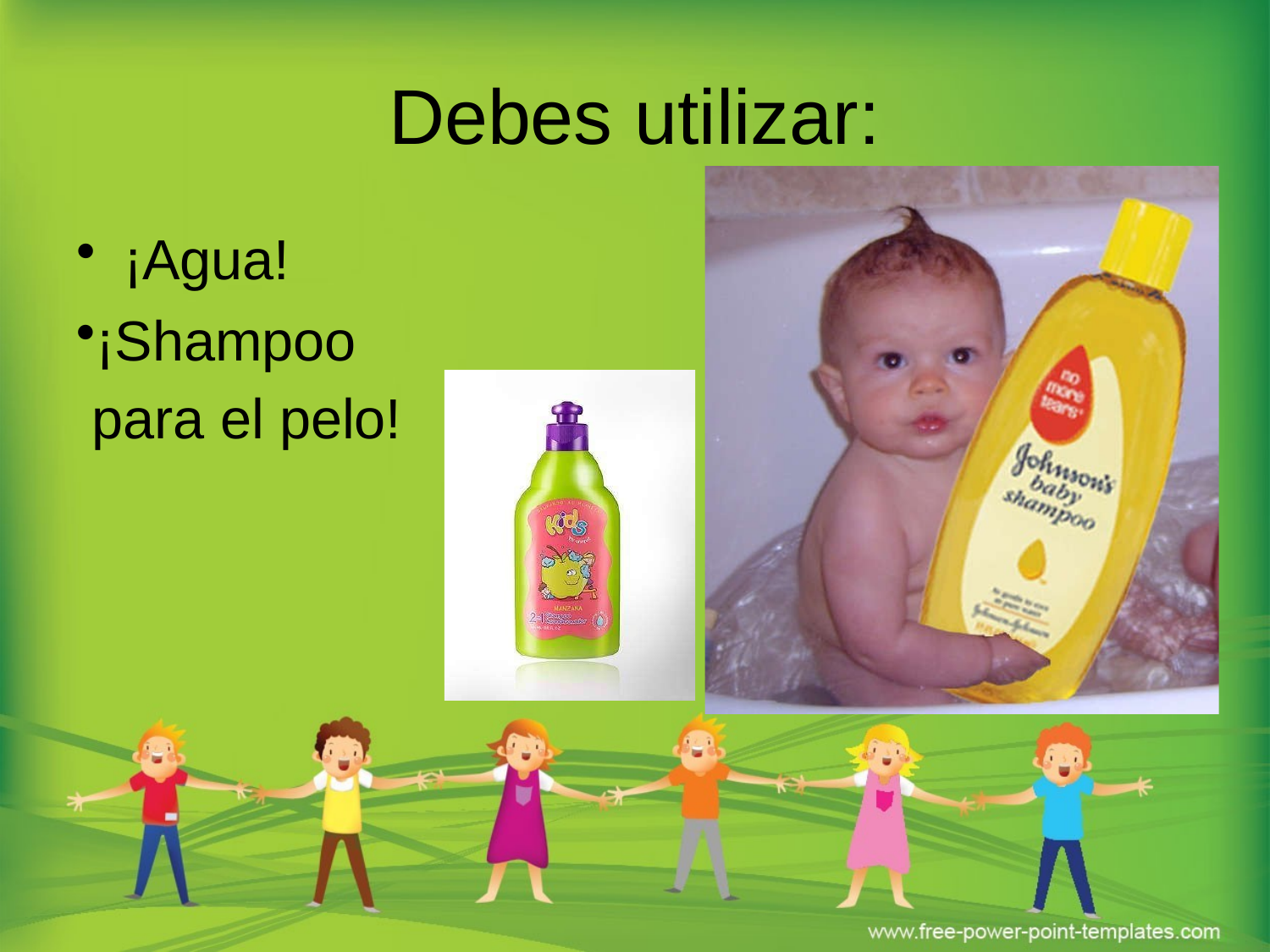

# Debes utilizar:

¡Agua!
¡Shampoo  para el pelo!